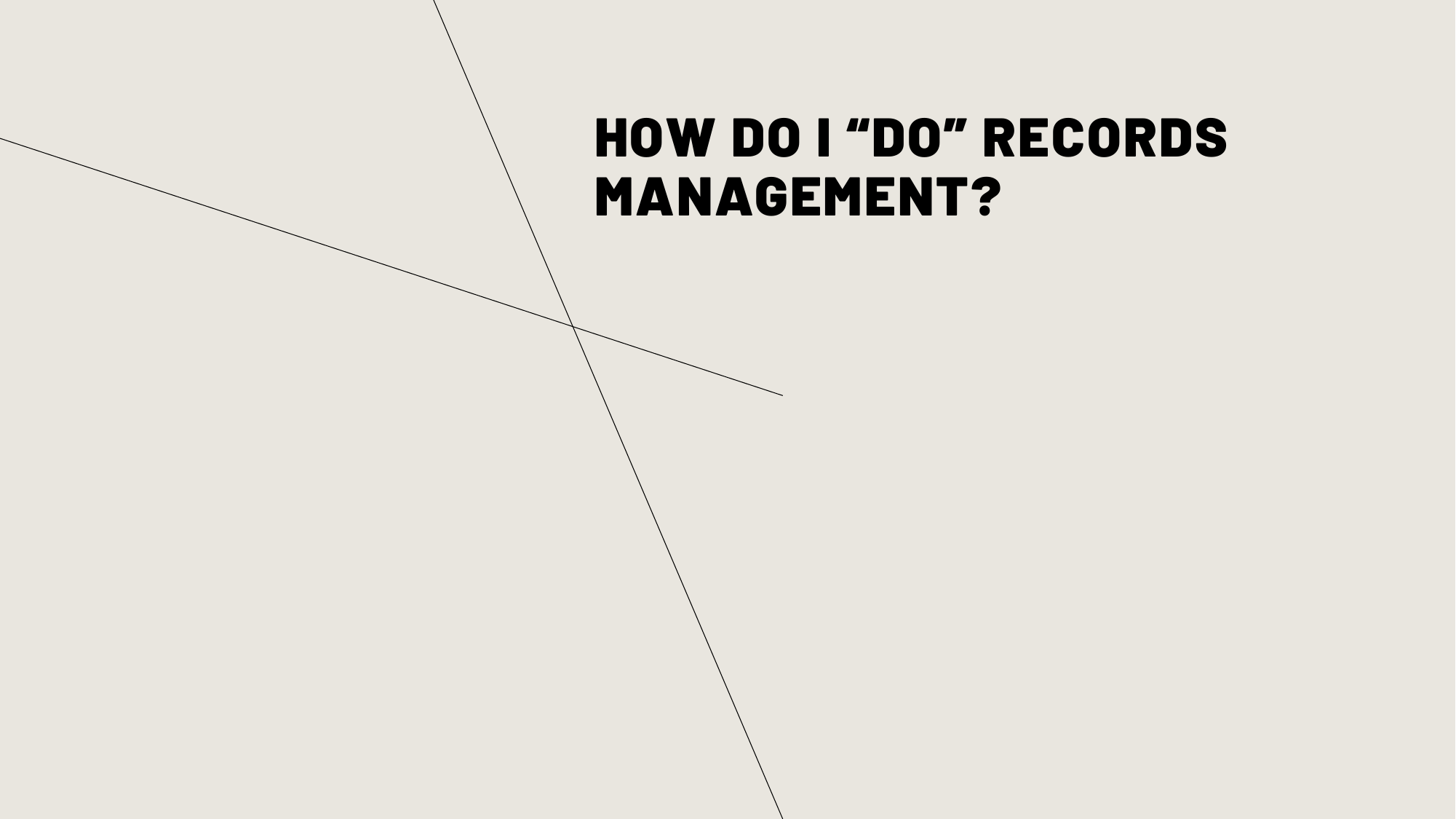

# How do I “do” records management?